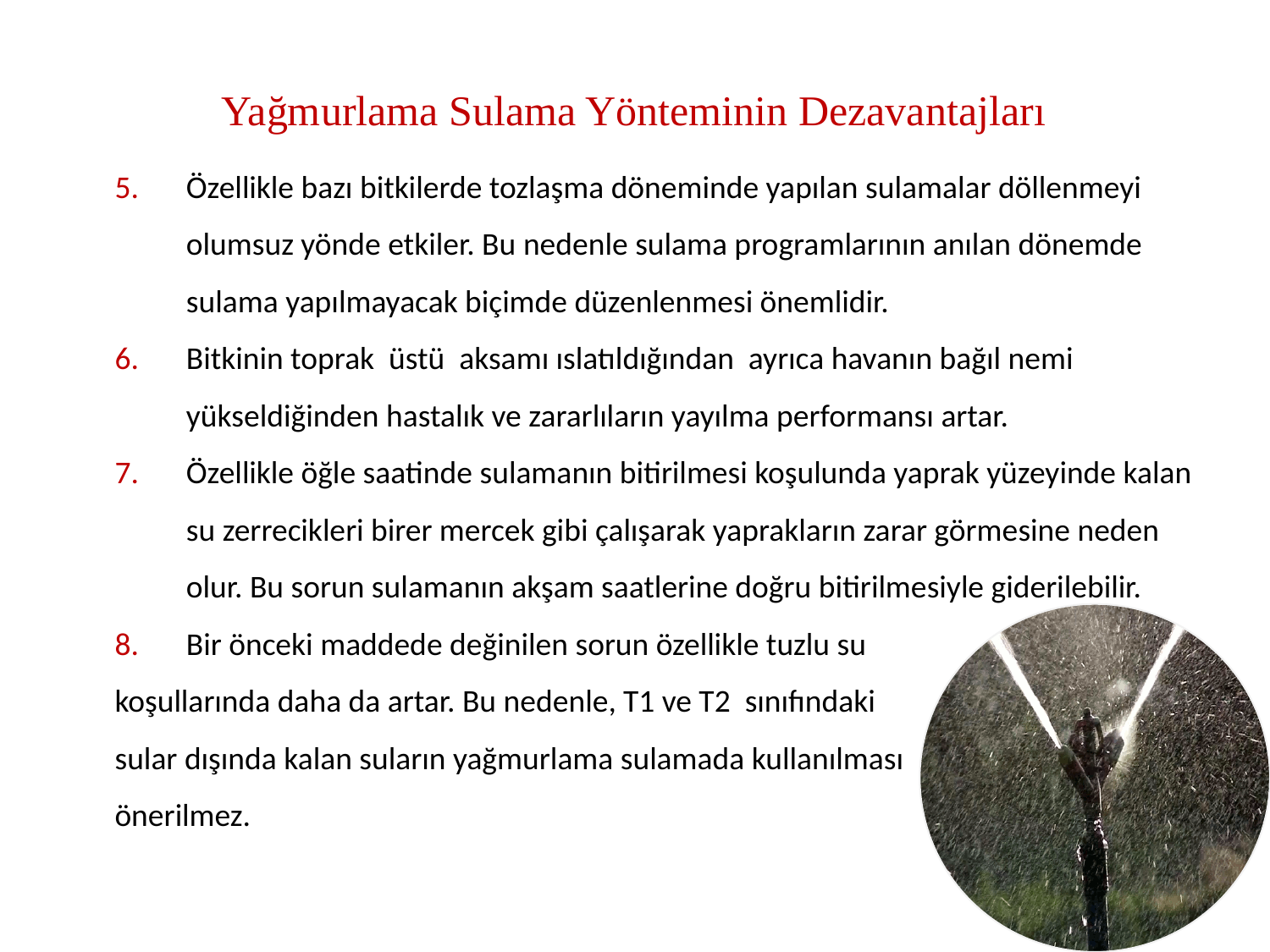

Yağmurlama Sulama Yönteminin Dezavantajları
Özellikle bazı bitkilerde tozlaşma döneminde yapılan sulamalar döllenmeyi olumsuz yönde etkiler. Bu nedenle sulama programlarının anılan dönemde sulama yapılmayacak biçimde düzenlenmesi önemlidir.
Bitkinin toprak  üstü  aksamı ıslatıldığından  ayrıca havanın bağıl nemi yükseldiğinden hastalık ve zararlıların yayılma performansı artar.
Özellikle öğle saatinde sulamanın bitirilmesi koşulunda yaprak yüzeyinde kalan su zerrecikleri birer mercek gibi çalışarak yaprakların zarar görmesine neden olur. Bu sorun sulamanın akşam saatlerine doğru bitirilmesiyle giderilebilir.
Bir önceki maddede değinilen sorun özellikle tuzlu su
koşullarında daha da artar. Bu nedenle, T1 ve T2  sınıfındaki
sular dışında kalan suların yağmurlama sulamada kullanılması
önerilmez.